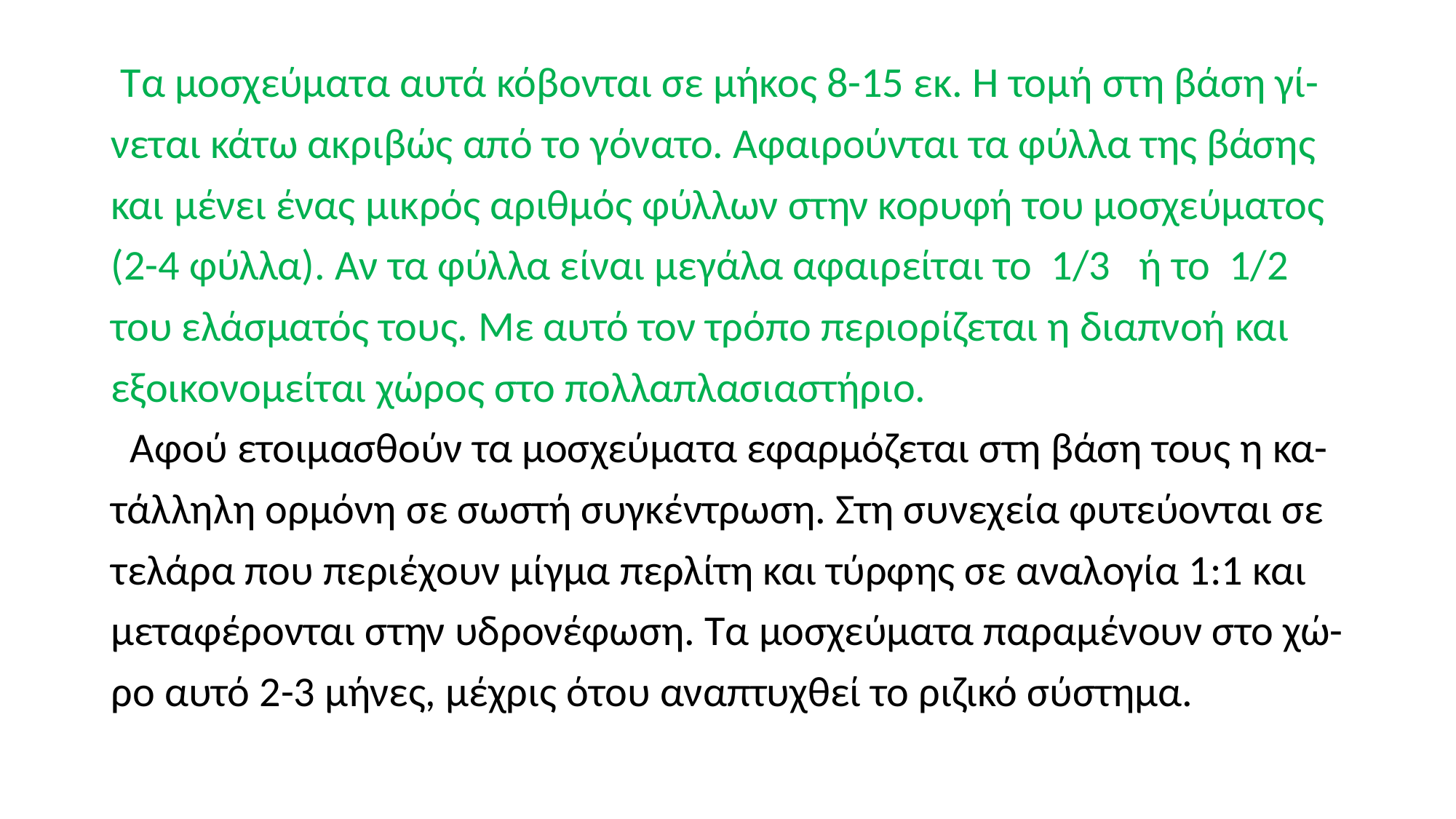

Τα μοσχεύματα αυτά κόβονται σε μήκος 8-15 εκ. Η τομή στη βάση γί-
νεται κάτω ακριβώς από το γόνατο. Αφαιρούνται τα φύλλα της βάσης
και μένει ένας μικρός αριθμός φύλλων στην κορυφή του μοσχεύματος
(2-4 φύλλα). Αν τα φύλλα είναι μεγάλα αφαιρείται το  1/3   ή το  1/2
του ελάσματός τους. Με αυτό τον τρόπο περιορίζεται η διαπνοή και
εξοικονομείται χώρος στο πολλαπλασιαστήριο.
  Αφού ετοιμασθούν τα μοσχεύματα εφαρμόζεται στη βάση τους η κα-
τάλληλη ορμόνη σε σωστή συγκέντρωση. Στη συνεχεία φυτεύονται σε
τελάρα που περιέχουν μίγμα περλίτη και τύρφης σε αναλογία 1:1 και
μεταφέρονται στην υδρονέφωση. Τα μοσχεύματα παραμένουν στο χώ-
ρο αυτό 2-3 μήνες, μέχρις ότου αναπτυχθεί το ριζικό σύστημα.